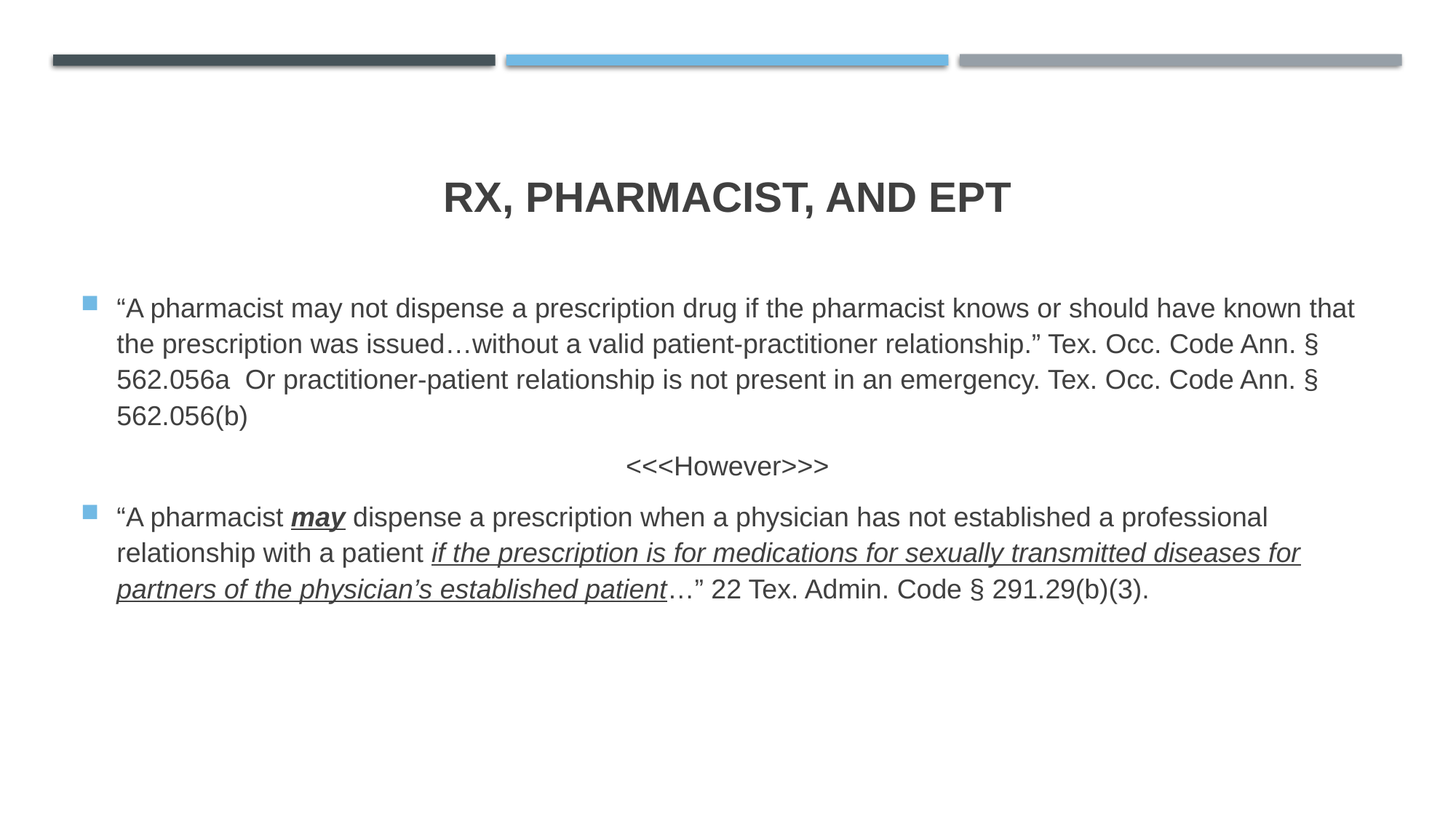

# Rx, Pharmacist, and EPT
“A pharmacist may not dispense a prescription drug if the pharmacist knows or should have known that the prescription was issued…without a valid patient-practitioner relationship.” Tex. Occ. Code Ann. § 562.056a  Or practitioner-patient relationship is not present in an emergency. Tex. Occ. Code Ann. § 562.056(b)
<<<However>>>
“A pharmacist may dispense a prescription when a physician has not established a professional relationship with a patient if the prescription is for medications for sexually transmitted diseases for partners of the physician’s established patient…” 22 Tex. Admin. Code § 291.29(b)(3).